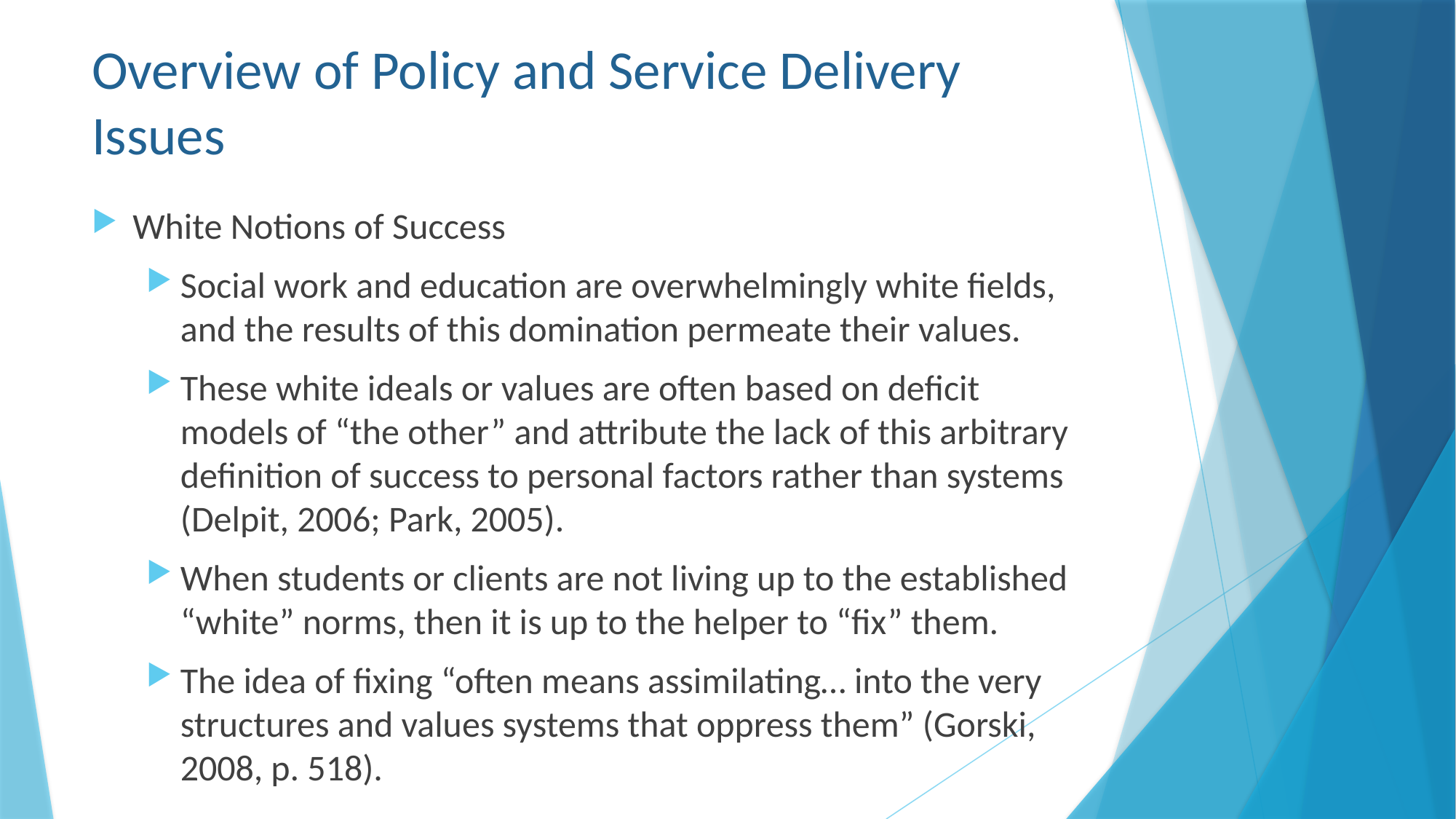

# Overview of Policy and Service Delivery Issues
White Notions of Success
Social work and education are overwhelmingly white fields, and the results of this domination permeate their values.
These white ideals or values are often based on deficit models of “the other” and attribute the lack of this arbitrary definition of success to personal factors rather than systems (Delpit, 2006; Park, 2005).
When students or clients are not living up to the established “white” norms, then it is up to the helper to “fix” them.
The idea of fixing “often means assimilating… into the very structures and values systems that oppress them” (Gorski, 2008, p. 518).